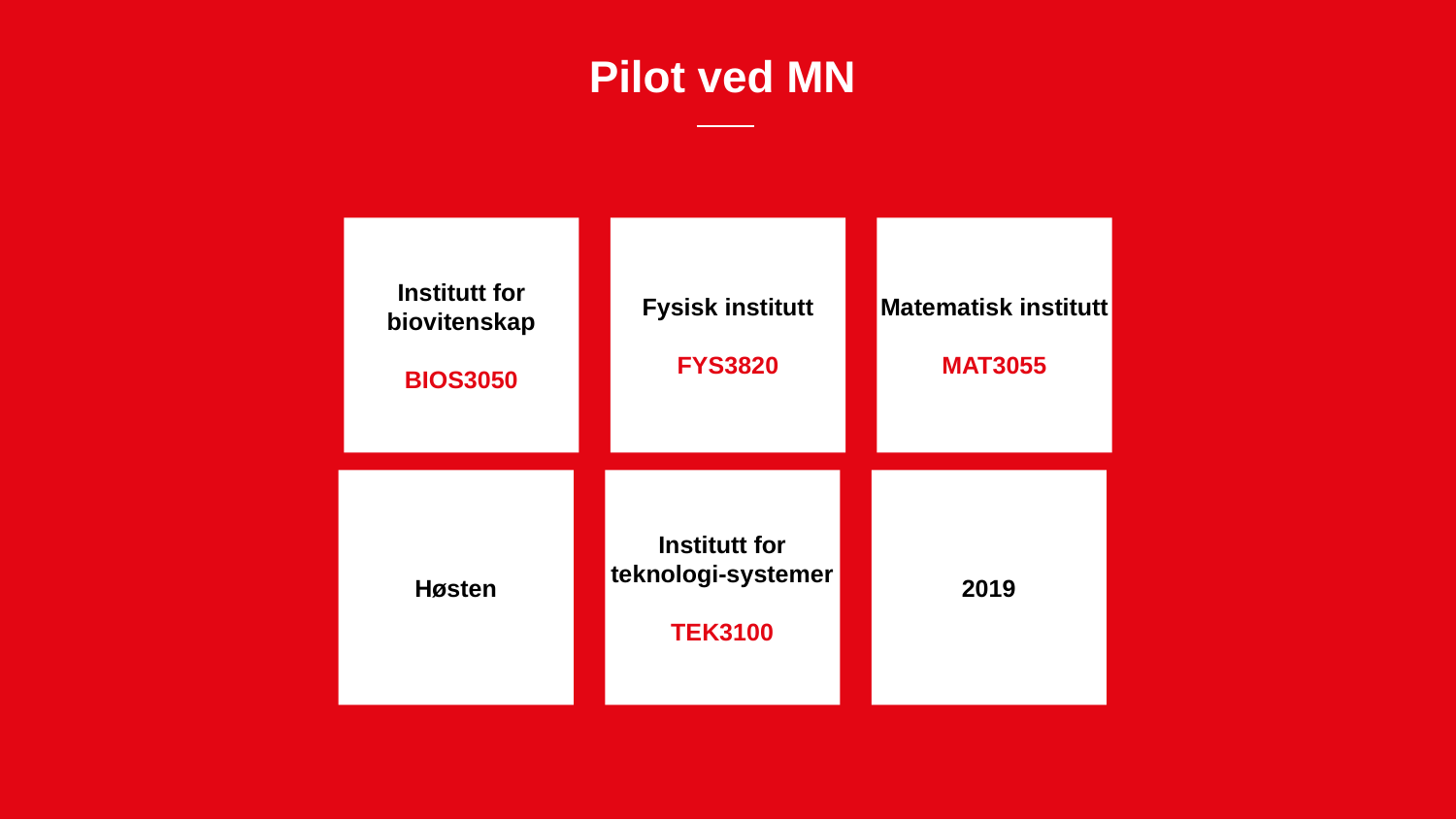

# Pilot ved MN
Institutt for biovitenskap
BIOS3050
Fysisk institutt
FYS3820
Matematisk institutt
MAT3055
Høsten
Institutt for teknologi-systemer
TEK3100
2019